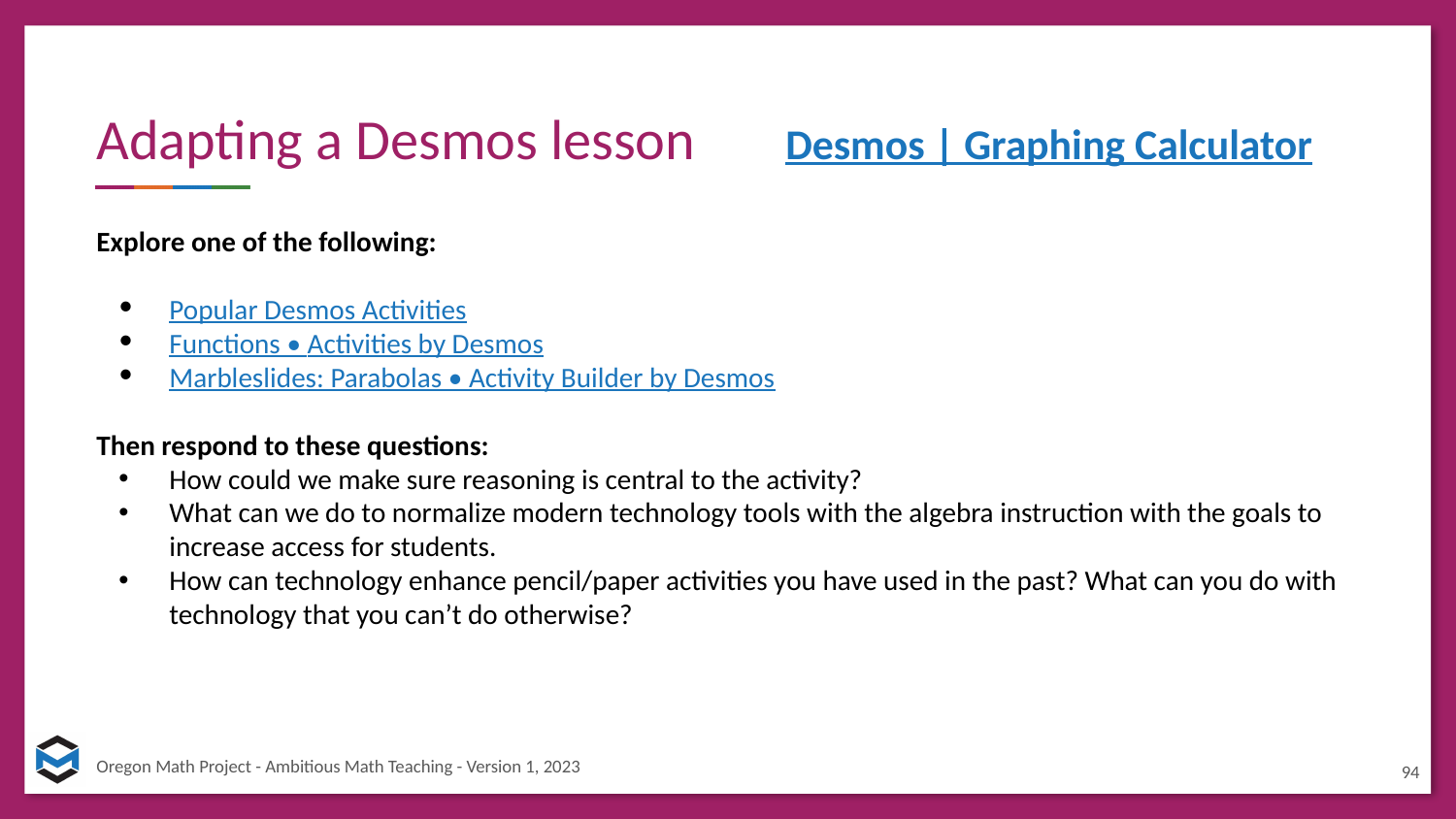

# Adapting a Desmos lesson       Desmos | Graphing Calculator
Explore one of the following:

Popular Desmos Activities
Functions • Activities by Desmos
Marbleslides: Parabolas • Activity Builder by Desmos

Then respond to these questions:
How could we make sure reasoning is central to the activity?
What can we do to normalize modern technology tools with the algebra instruction with the goals to increase access for students.
How can technology enhance pencil/paper activities you have used in the past? What can you do with technology that you can’t do otherwise?
94